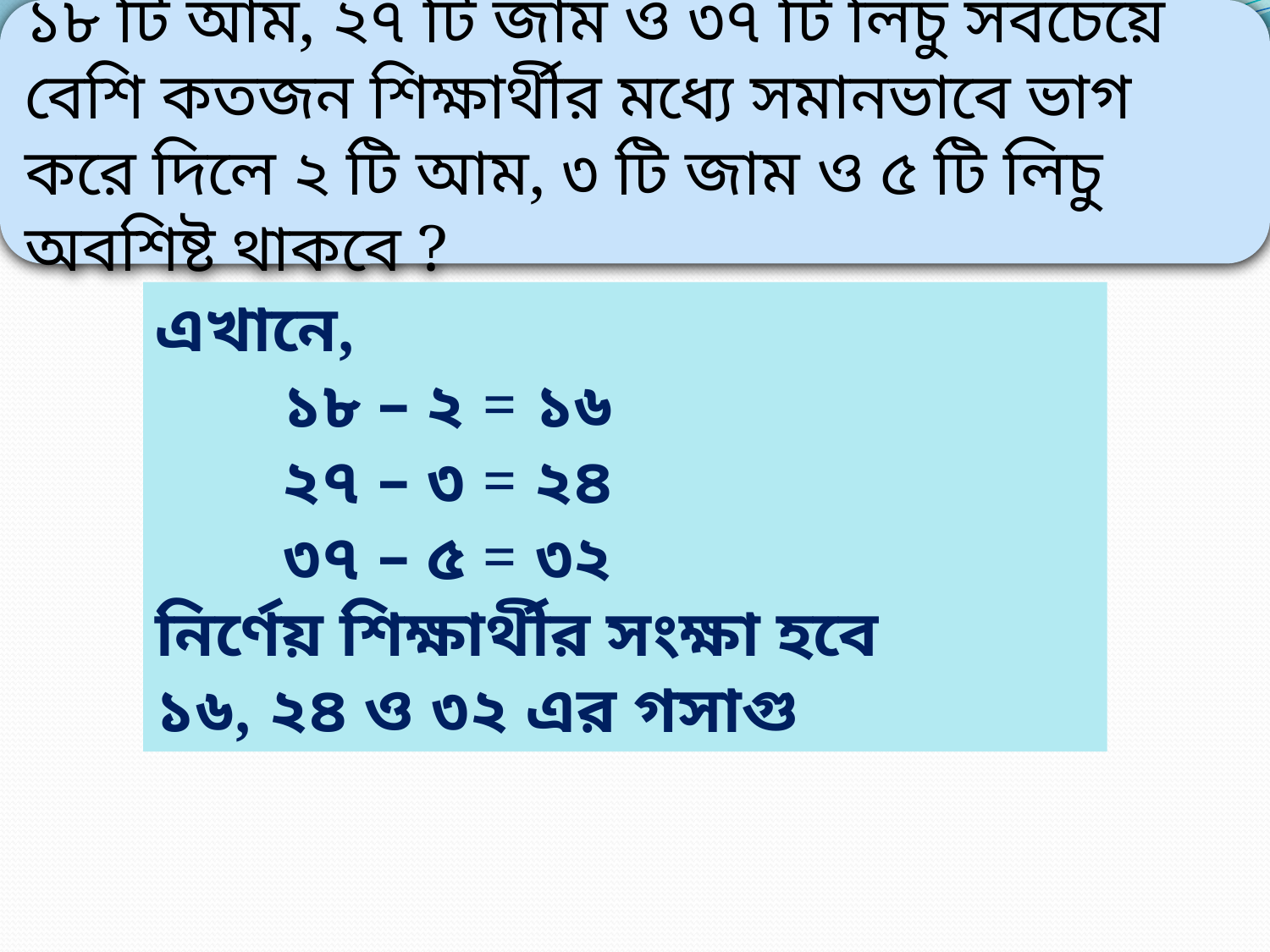

১৮ টি আম, ২৭ টি জাম ও ৩৭ টি লিচু সবচেয়ে বেশি কতজন শিক্ষার্থীর মধ্যে সমানভাবে ভাগ করে দিলে ২ টি আম, ৩ টি জাম ও ৫ টি লিচু অবশিষ্ট থাকবে ?
এখানে,
	১৮ – ২ = ১৬
	২৭ – ৩ = ২৪
	৩৭ – ৫ = ৩২
নির্ণেয় শিক্ষার্থীর সংক্ষা হবে
১৬, ২৪ ও ৩২ এর গসাগু